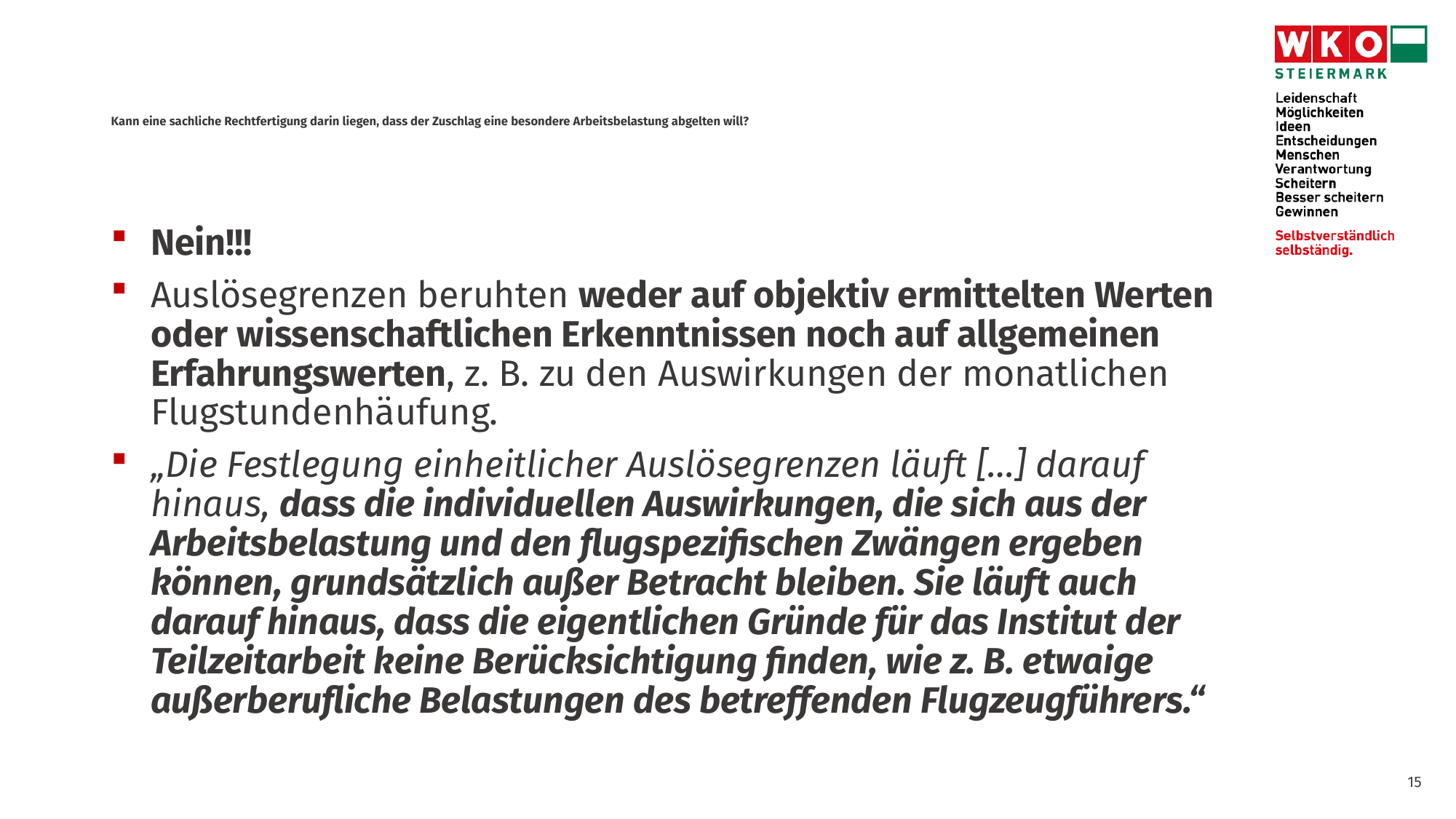

# Kann eine sachliche Rechtfertigung darin liegen, dass der Zuschlag eine besondere Arbeitsbelastung abgelten will?
Nein!!!
Auslösegrenzen beruhten weder auf objektiv ermittelten Werten oder wissenschaftlichen Erkenntnissen noch auf allgemeinen Erfahrungswerten, z. B. zu den Auswirkungen der monatlichen Flugstundenhäufung.
„Die Festlegung einheitlicher Auslösegrenzen läuft […] darauf hinaus, dass die individuellen Auswirkungen, die sich aus der Arbeitsbelastung und den flugspezifischen Zwängen ergeben können, grundsätzlich außer Betracht bleiben. Sie läuft auch darauf hinaus, dass die eigentlichen Gründe für das Institut der Teilzeitarbeit keine Berücksichtigung finden, wie z. B. etwaige außerberufliche Belastungen des betreffenden Flugzeugführers.“
15